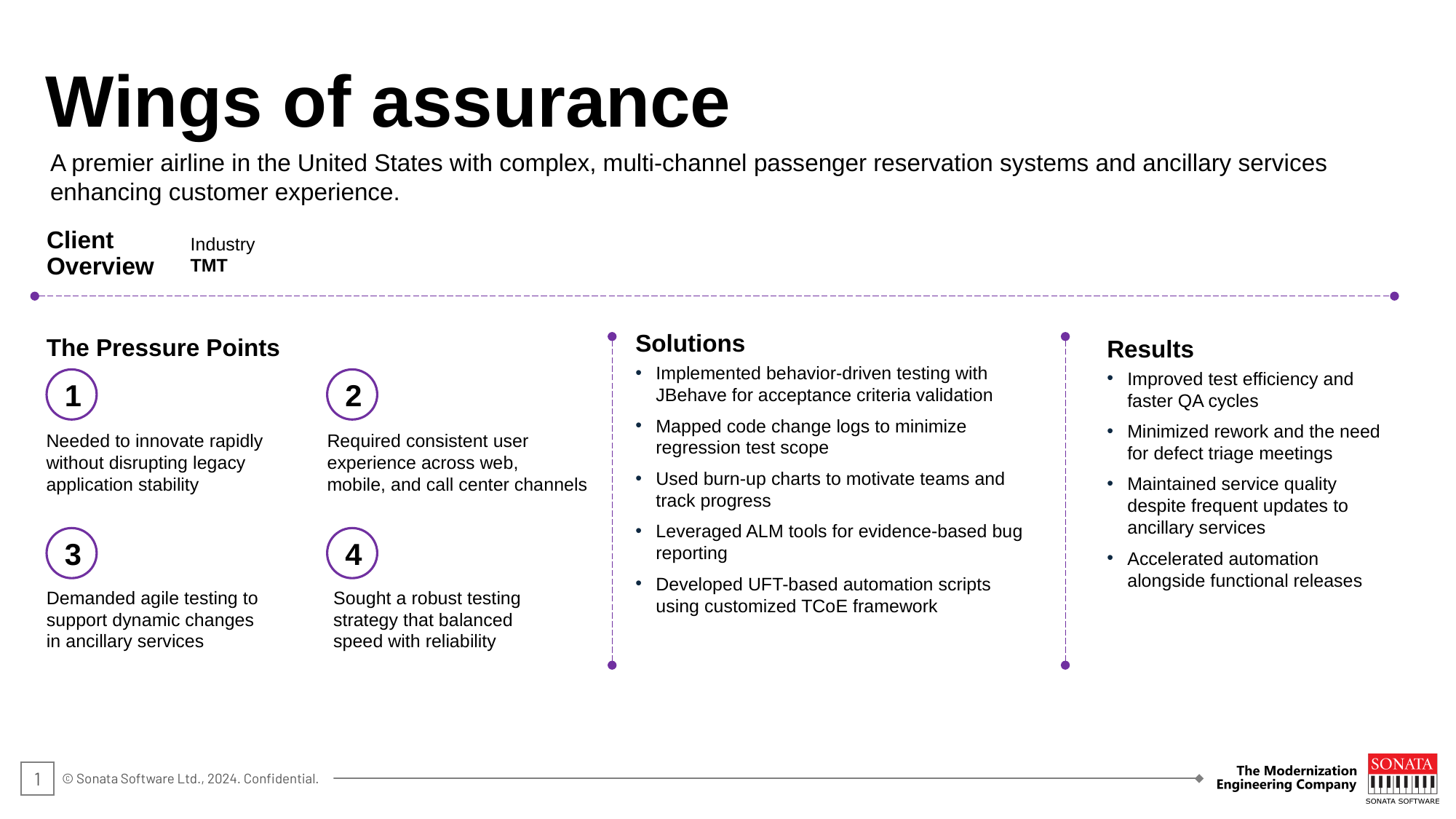

Wings of assurance ​
A premier airline in the United States with complex, multi-channel passenger reservation systems and ancillary services enhancing customer experience. ​
Client
Overview
Industry
TMT
The Pressure Points
Solutions
Implemented behavior-driven testing with JBehave for acceptance criteria validation ​
Mapped code change logs to minimize regression test scope ​
Used burn-up charts to motivate teams and track progress ​
Leveraged ALM tools for evidence-based bug reporting ​
Developed UFT-based automation scripts using customized TCoE framework
Results
Improved test efficiency and faster QA cycles ​
Minimized rework and the need for defect triage meetings ​
Maintained service quality despite frequent updates to ancillary services ​
Accelerated automation alongside functional releases
1
2
Needed to innovate rapidly without disrupting legacy application stability​
Required consistent user
experience across web,
mobile, and call center channels​
3
4
Demanded agile testing to
support dynamic changes in ancillary services​
Sought a robust testing
strategy that balanced
speed with reliability​